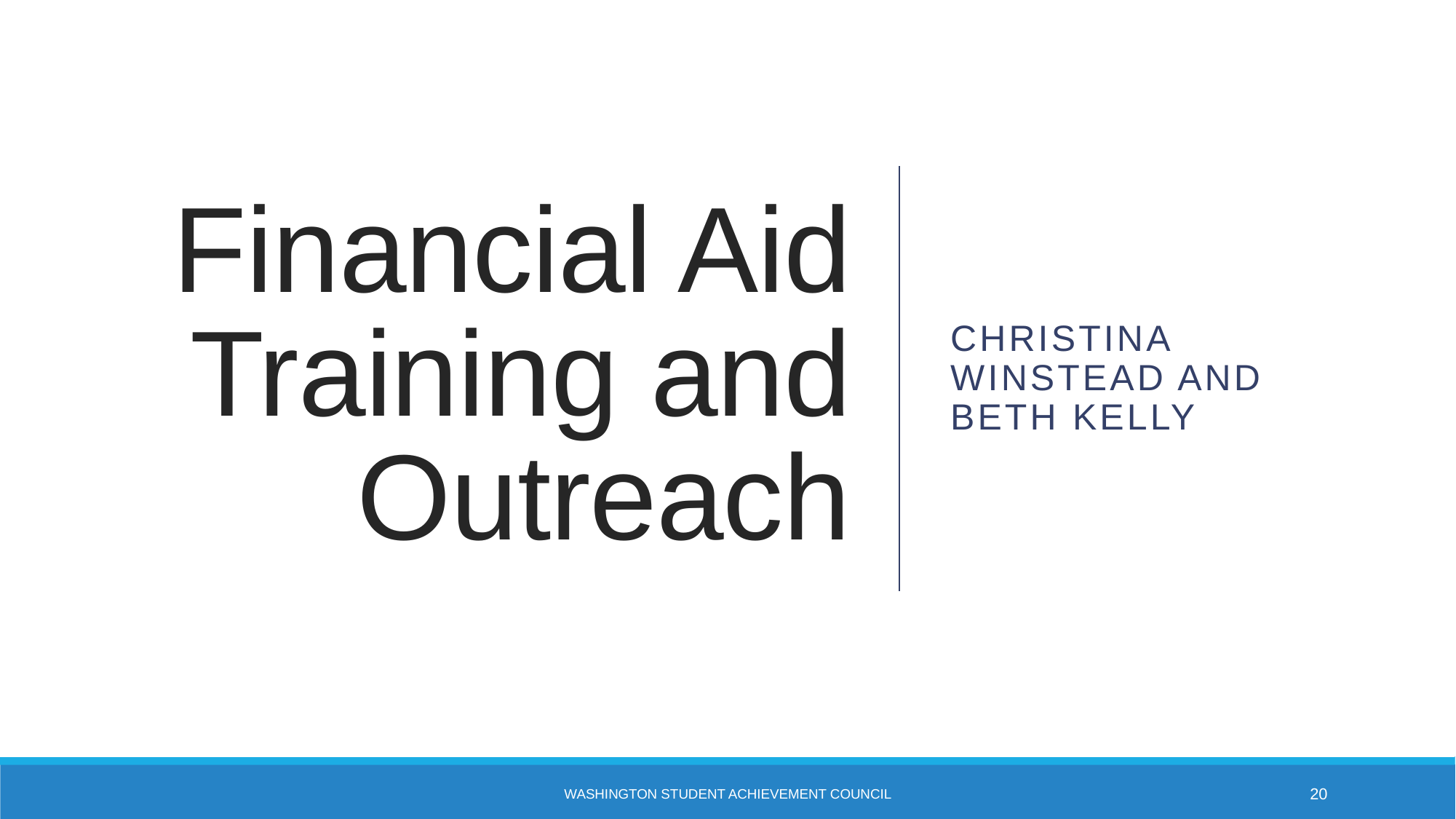

# Financial Aid Training and Outreach
Christina Winstead and Beth Kelly

Washington Student Achievement Council
20